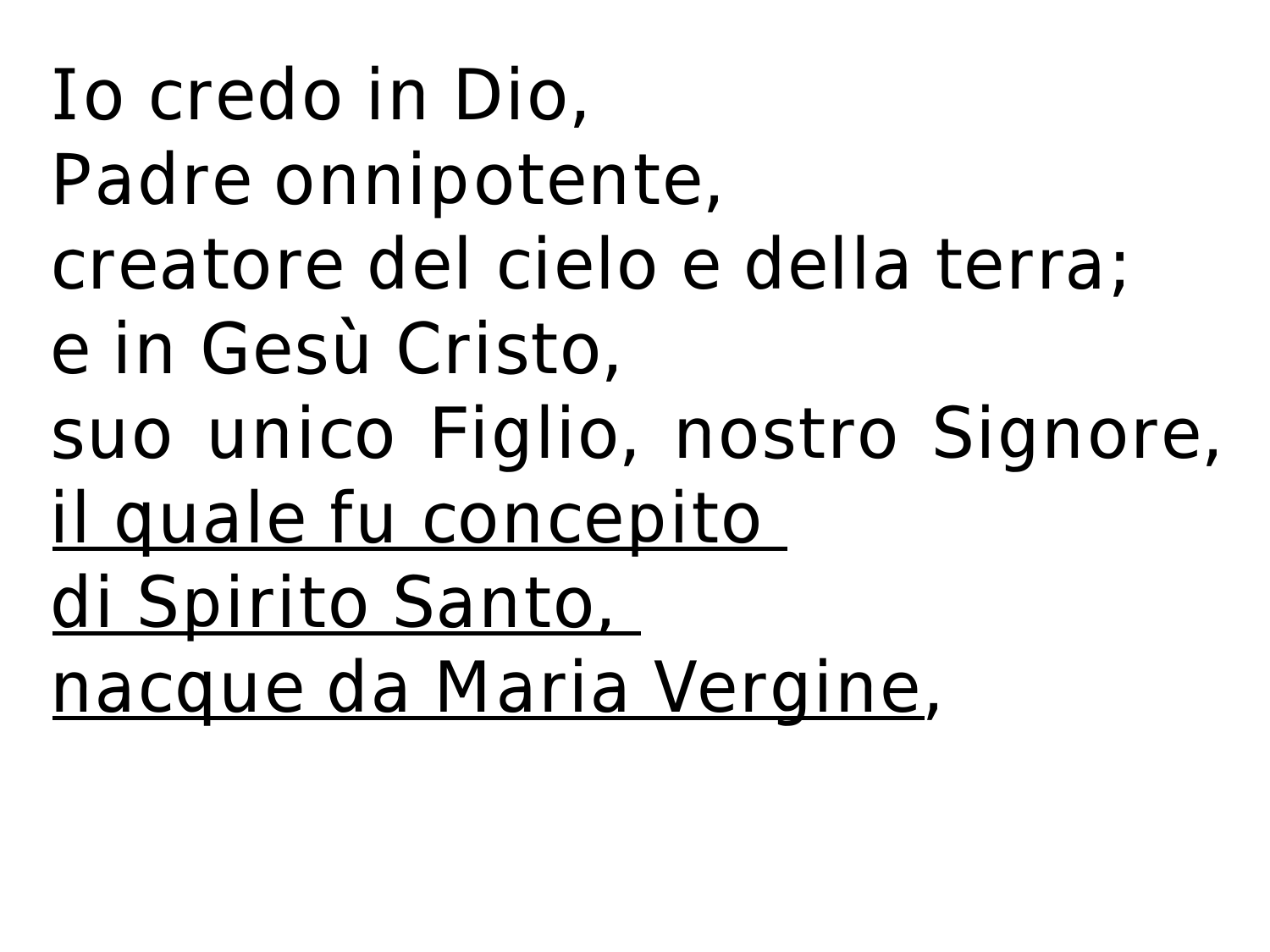

Io credo in Dio,
Padre onnipotente,
creatore del cielo e della terra;
e in Gesù Cristo,
suo unico Figlio, nostro Signore, il quale fu concepito
di Spirito Santo,
nacque da Maria Vergine,